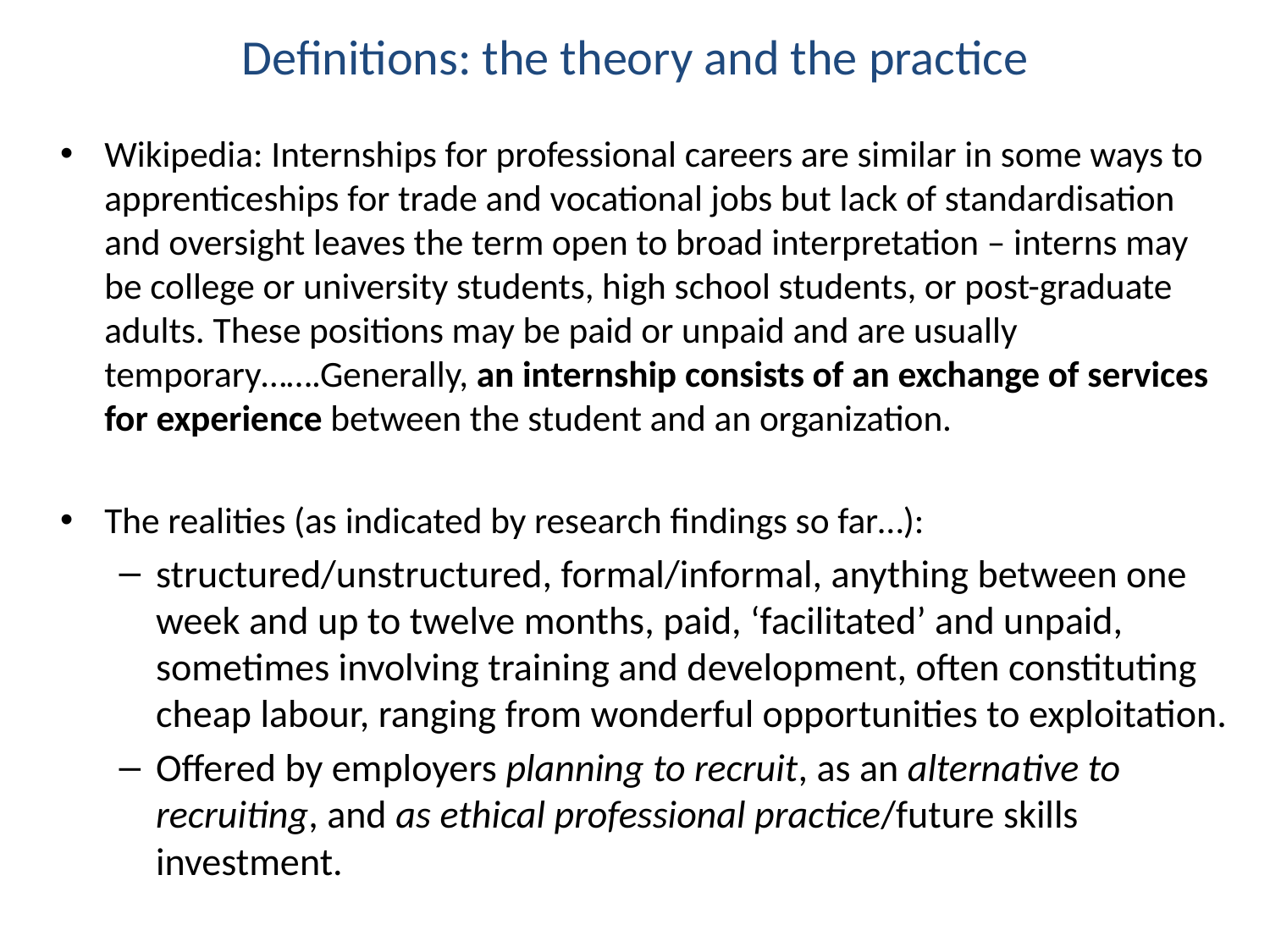

# Definitions: the theory and the practice
Wikipedia: Internships for professional careers are similar in some ways to apprenticeships for trade and vocational jobs but lack of standardisation and oversight leaves the term open to broad interpretation – interns may be college or university students, high school students, or post-graduate adults. These positions may be paid or unpaid and are usually temporary…….Generally, an internship consists of an exchange of services for experience between the student and an organization.

The realities (as indicated by research findings so far…):
structured/unstructured, formal/informal, anything between one week and up to twelve months, paid, ‘facilitated’ and unpaid, sometimes involving training and development, often constituting cheap labour, ranging from wonderful opportunities to exploitation.
Offered by employers planning to recruit, as an alternative to recruiting, and as ethical professional practice/future skills investment.